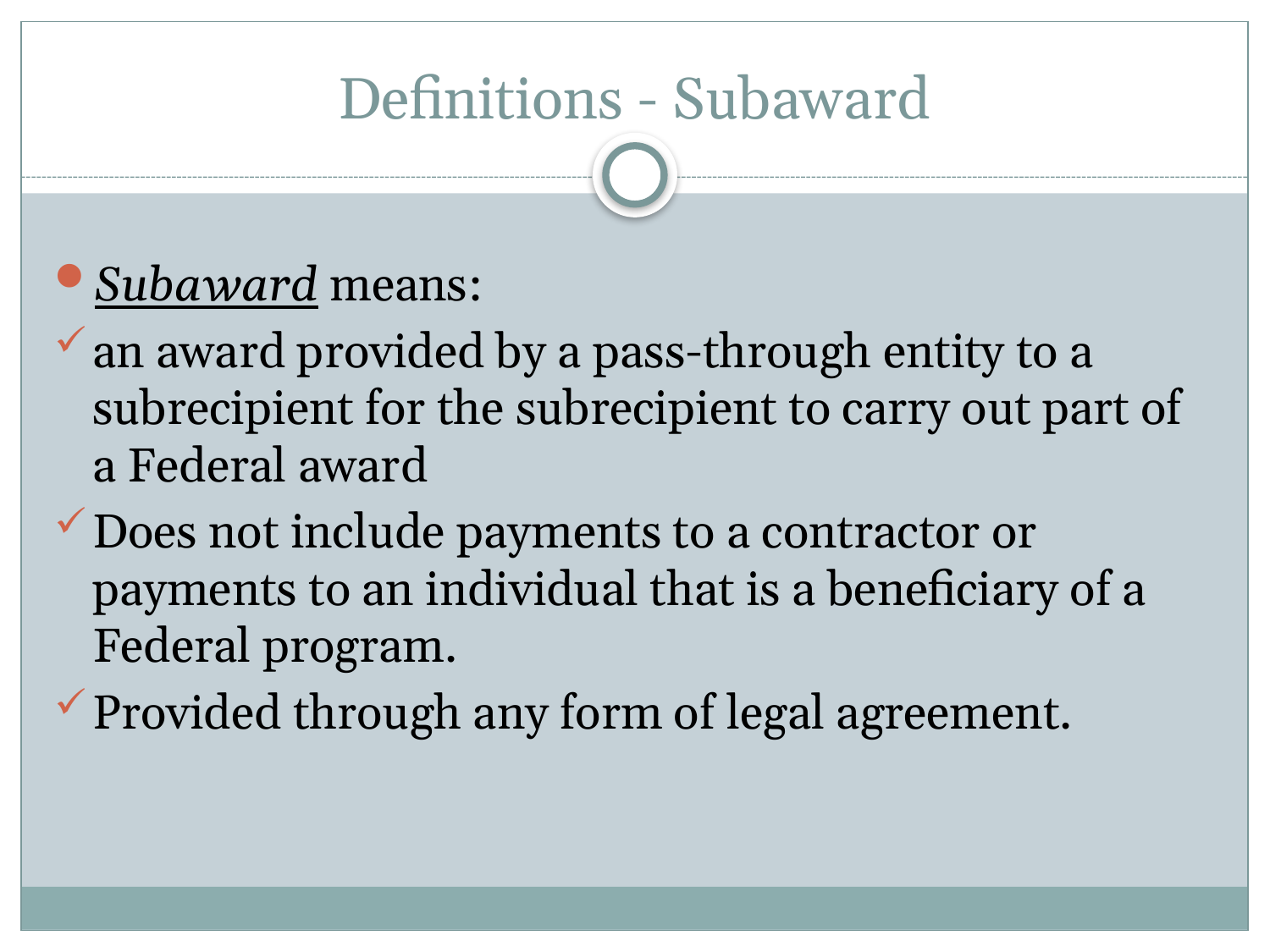

# Definitions - Subaward

Subaward means:
an award provided by a pass-through entity to a subrecipient for the subrecipient to carry out part of a Federal award
Does not include payments to a contractor or payments to an individual that is a beneficiary of a Federal program.
Provided through any form of legal agreement.